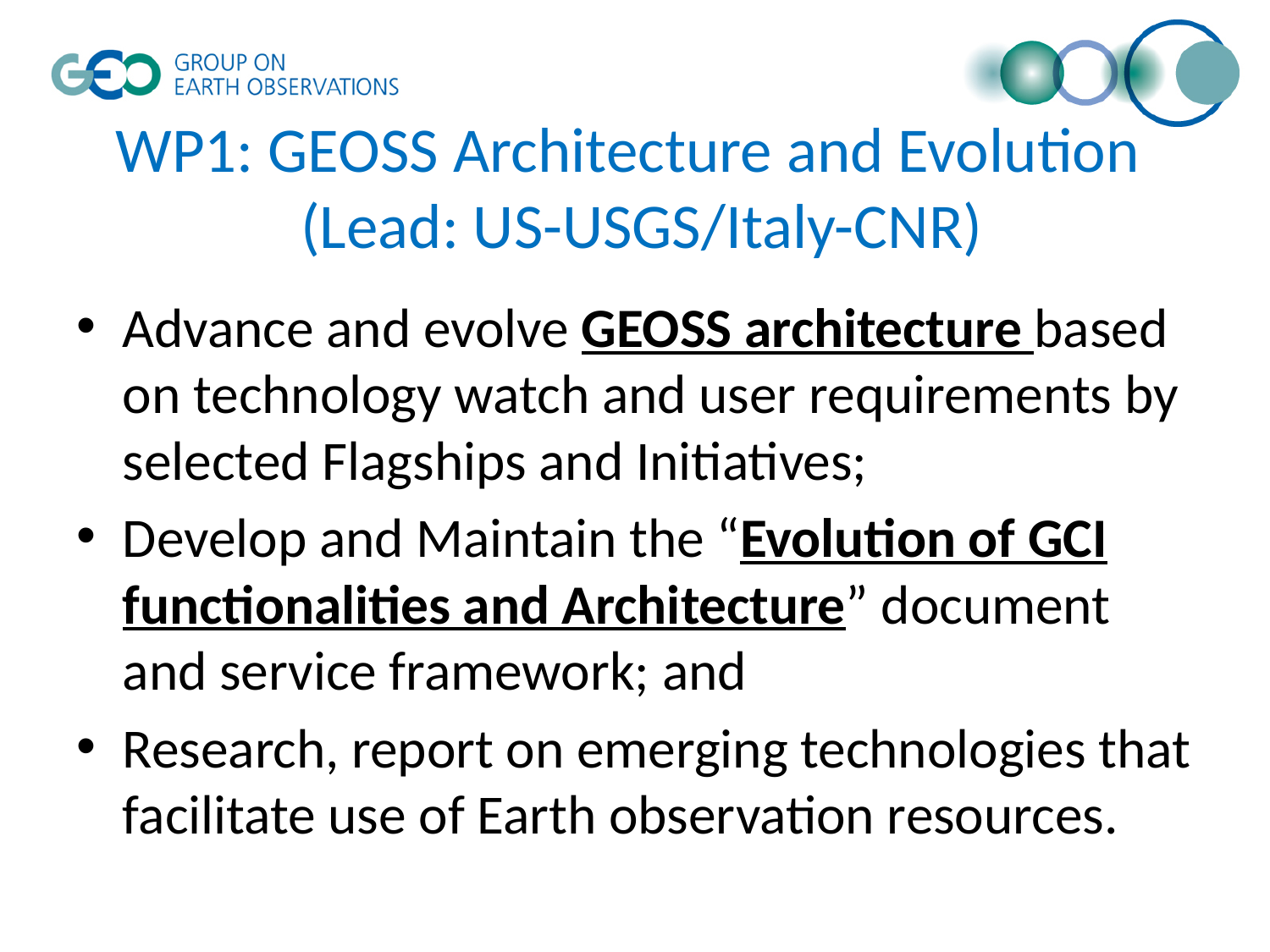

# WP1: GEOSS Architecture and Evolution (Lead: US-USGS/Italy-CNR)
Advance and evolve GEOSS architecture based on technology watch and user requirements by selected Flagships and Initiatives;
Develop and Maintain the “Evolution of GCI functionalities and Architecture” document and service framework; and
Research, report on emerging technologies that facilitate use of Earth observation resources.